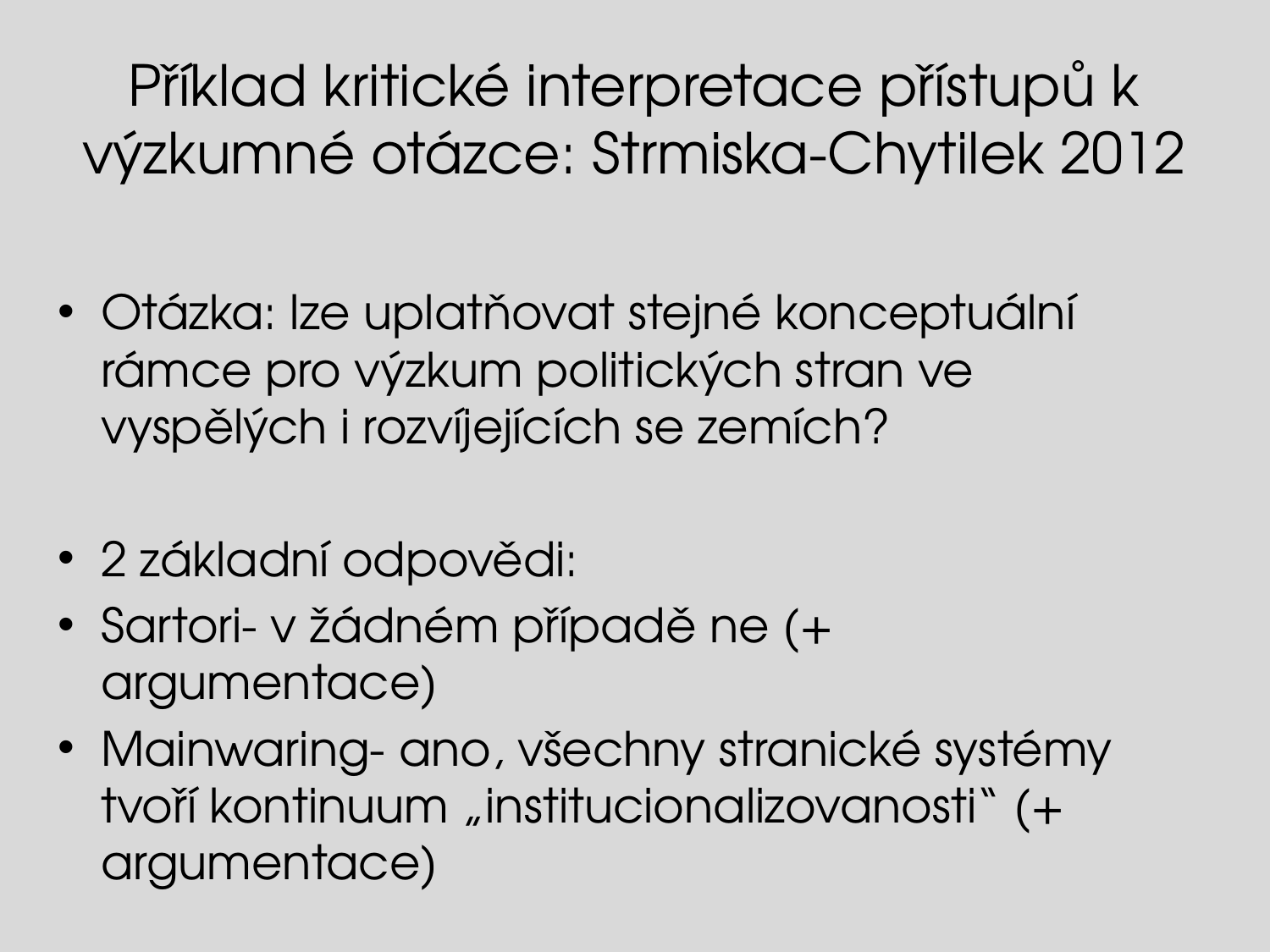

# Příklad kritické interpretace přístupů k výzkumné otázce: Strmiska-Chytilek 2012
Otázka: lze uplatňovat stejné konceptuální rámce pro výzkum politických stran ve vyspělých i rozvíjejících se zemích?

2 základní odpovědi:
Sartori- v žádném případě ne (+ argumentace)
Mainwaring- ano, všechny stranické systémy tvoří kontinuum „institucionalizovanosti“ (+ argumentace)